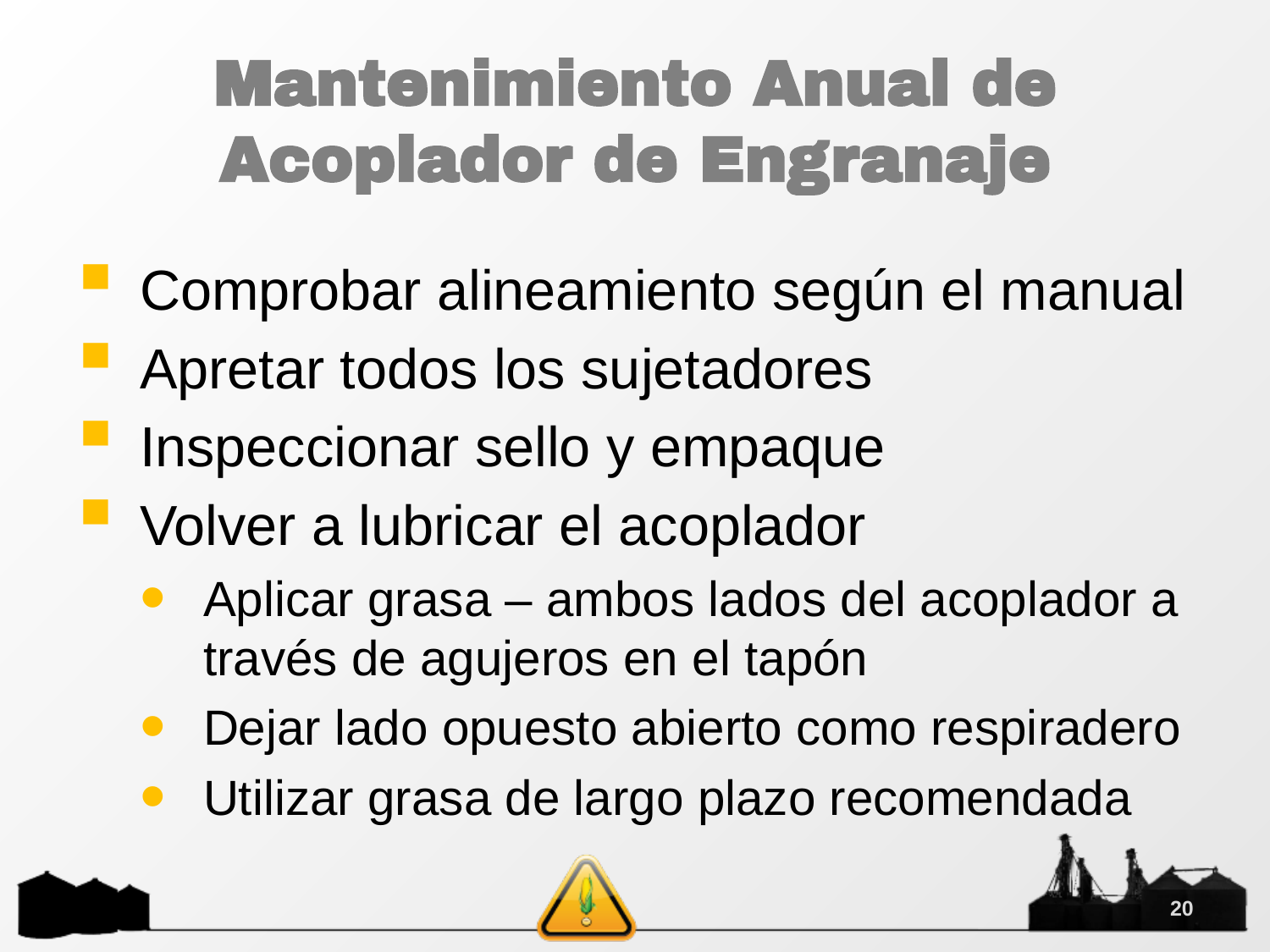

# Mantenimiento Anual de Acoplador de Engranaje
Comprobar alineamiento según el manual
Apretar todos los sujetadores
Inspeccionar sello y empaque
Volver a lubricar el acoplador
Aplicar grasa – ambos lados del acoplador a través de agujeros en el tapón
Dejar lado opuesto abierto como respiradero
Utilizar grasa de largo plazo recomendada

20